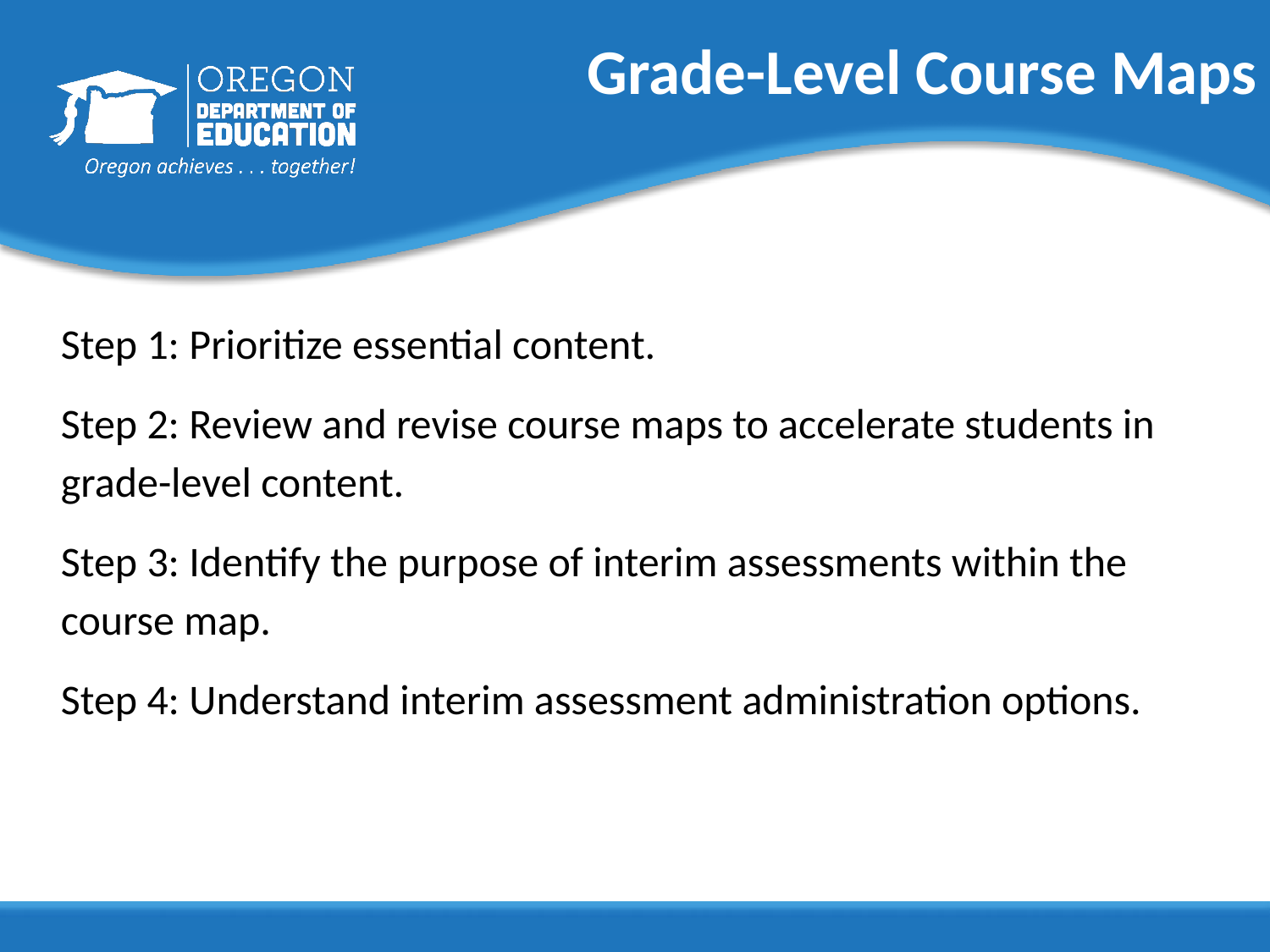

# Grade-Level Course Maps
Step 1: Prioritize essential content.
Step 2: Review and revise course maps to accelerate students in grade-level content.
Step 3: Identify the purpose of interim assessments within the course map.
Step 4: Understand interim assessment administration options.